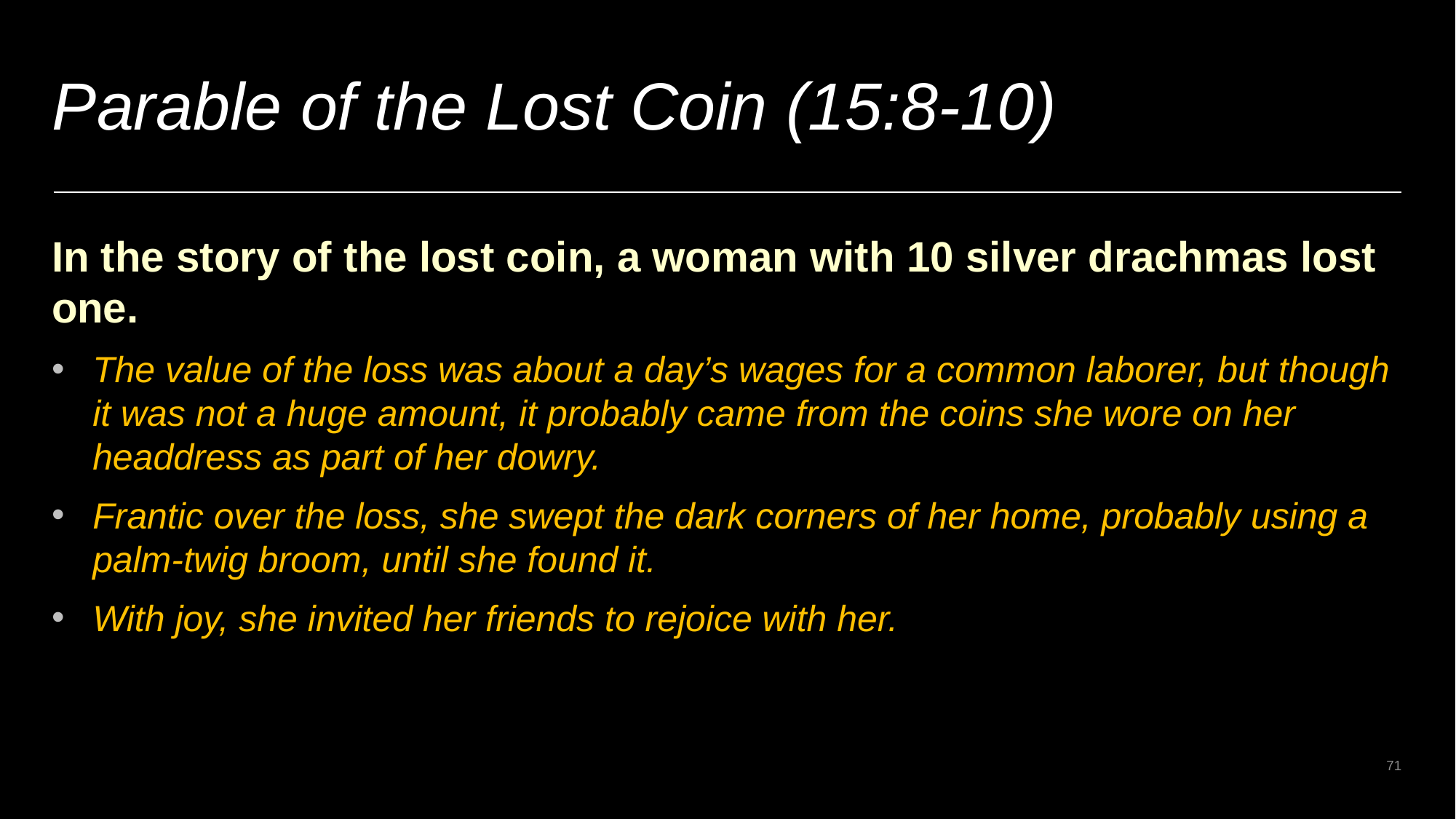

# Parable of the Lost Coin (15:8-10)
In the story of the lost coin, a woman with 10 silver drachmas lost one.
The value of the loss was about a day’s wages for a common laborer, but though it was not a huge amount, it probably came from the coins she wore on her headdress as part of her dowry.
Frantic over the loss, she swept the dark corners of her home, probably using a palm-twig broom, until she found it.
With joy, she invited her friends to rejoice with her.
71